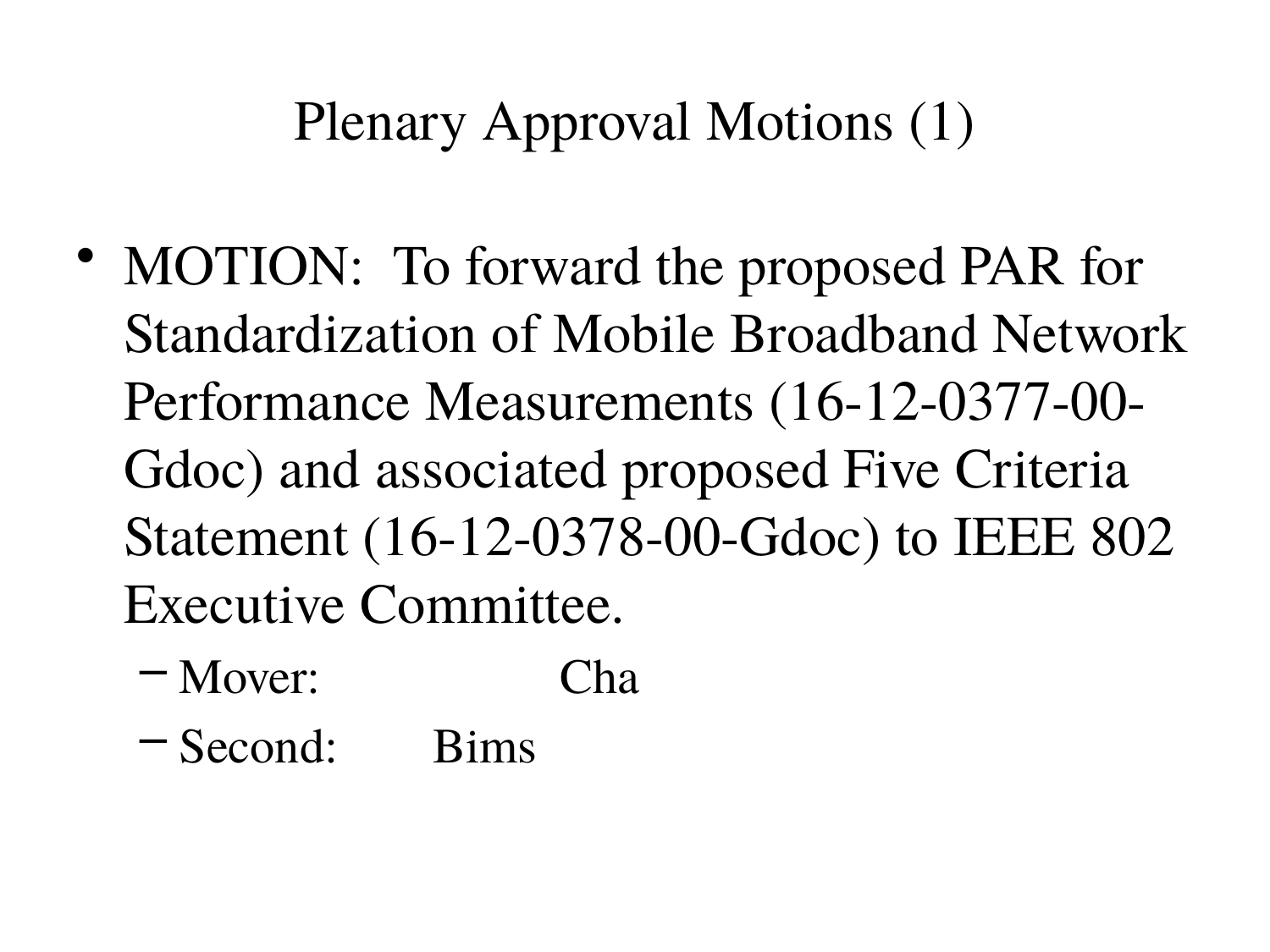

# Plenary Approval Motions (1)
MOTION:  To forward the proposed PAR for Standardization of Mobile Broadband Network Performance Measurements (16-12-0377-00-Gdoc) and associated proposed Five Criteria Statement (16-12-0378-00-Gdoc) to IEEE 802 Executive Committee.
Mover:		Cha
Second:	Bims